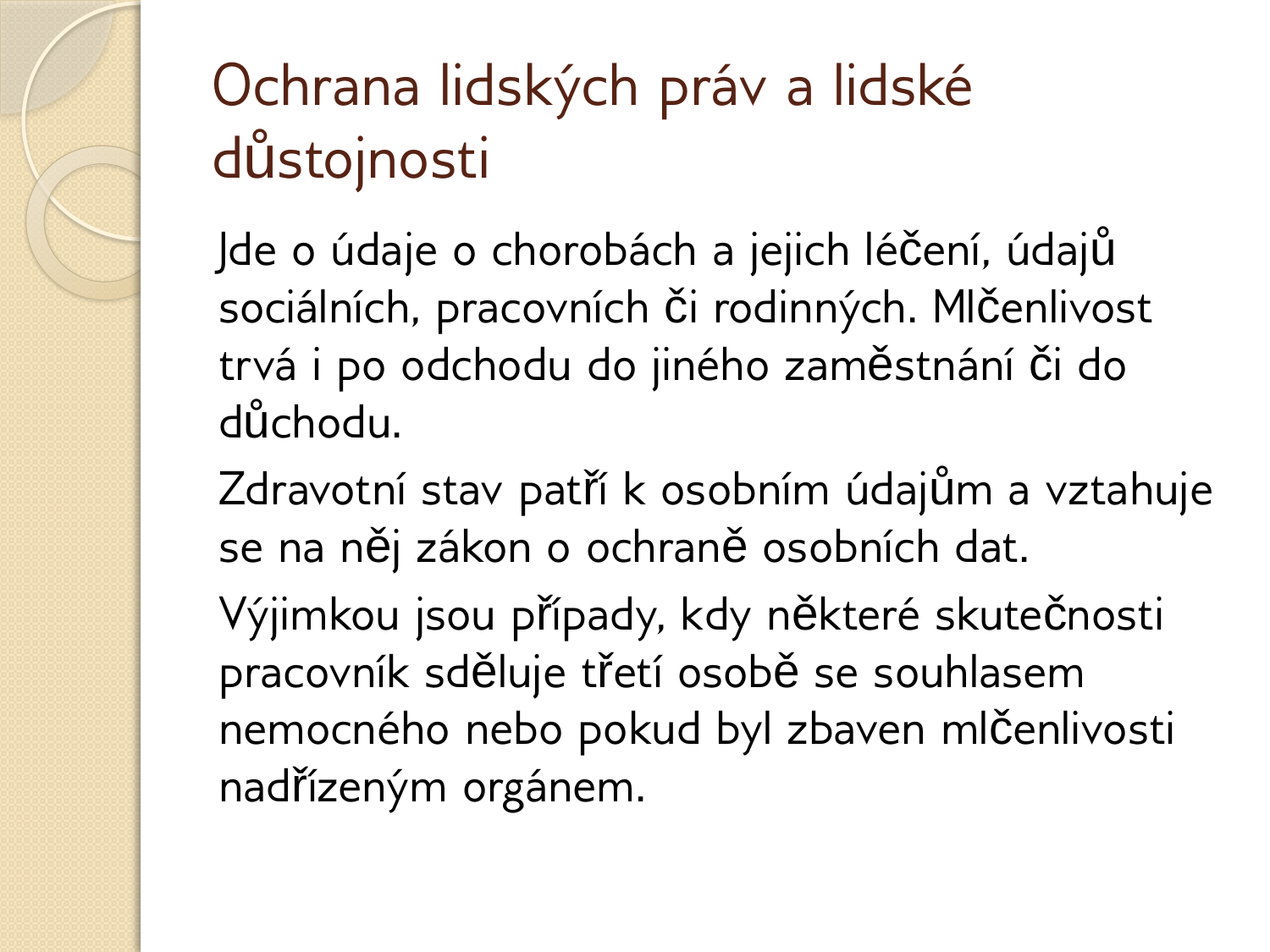

# Ochrana lidských práv a lidské důstojnosti
Jde o údaje o chorobách a jejich léčení, údajů sociálních, pracovních či rodinných. Mlčenlivost trvá i po odchodu do jiného zaměstnání či do důchodu.
Zdravotní stav patří k osobním údajům a vztahuje se na něj zákon o ochraně osobních dat.
Výjimkou jsou případy, kdy některé skutečnosti pracovník sděluje třetí osobě se souhlasem nemocného nebo pokud byl zbaven mlčenlivosti nadřízeným orgánem.